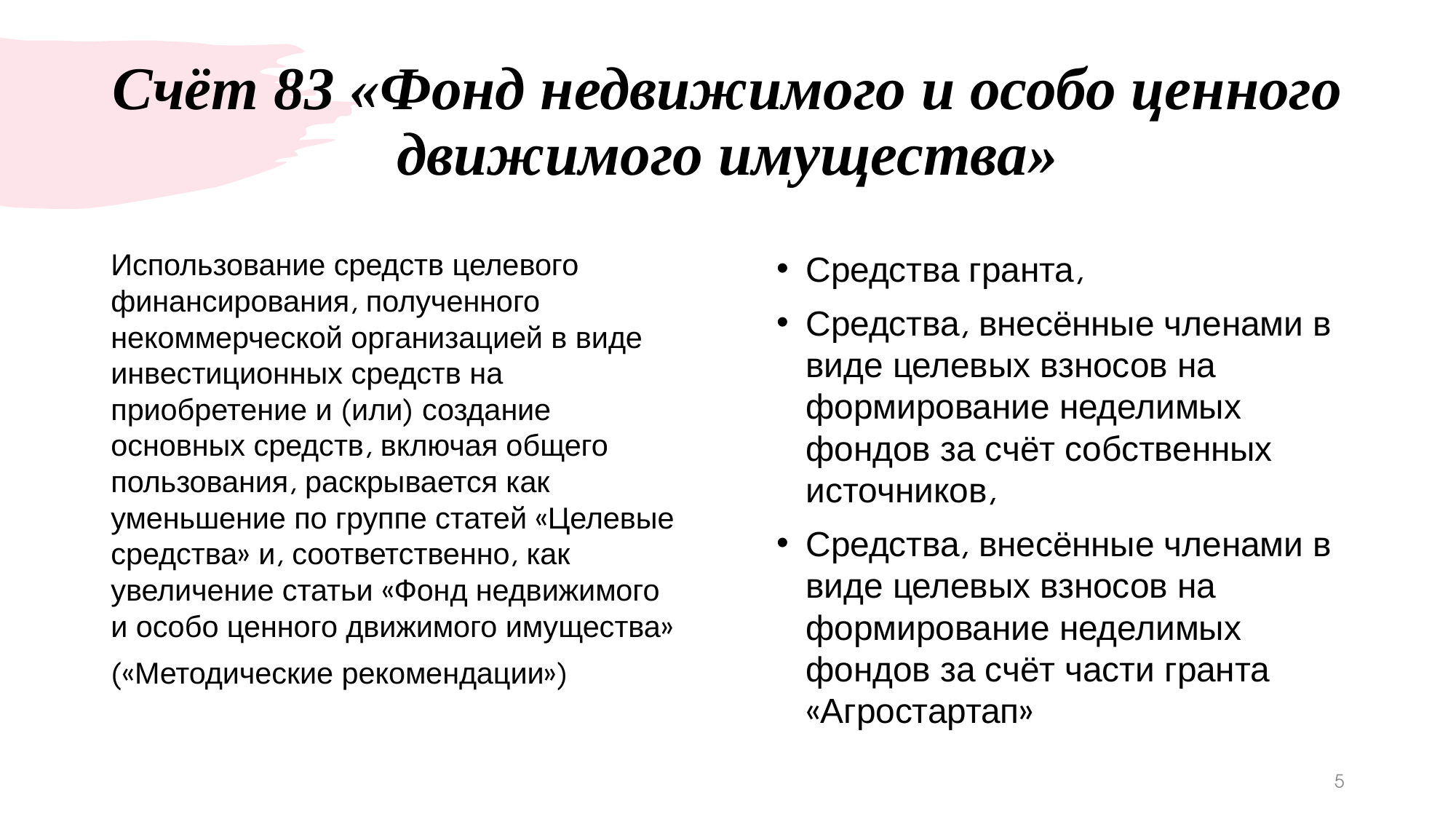

# Счёт 83 «Фонд недвижимого и особо ценного движимого имущества»
Использование средств целевого финансирования, полученного некоммерческой организацией в виде инвестиционных средств на приобретение и (или) создание основных средств, включая общего пользования, раскрывается как уменьшение по группе статей «Целевые средства» и, соответственно, как увеличение статьи «Фонд недвижимого и особо ценного движимого имущества»
(«Методические рекомендации»)
Средства гранта,
Средства, внесённые членами в виде целевых взносов на формирование неделимых фондов за счёт собственных источников,
Средства, внесённые членами в виде целевых взносов на формирование неделимых фондов за счёт части гранта «Агростартап»

5